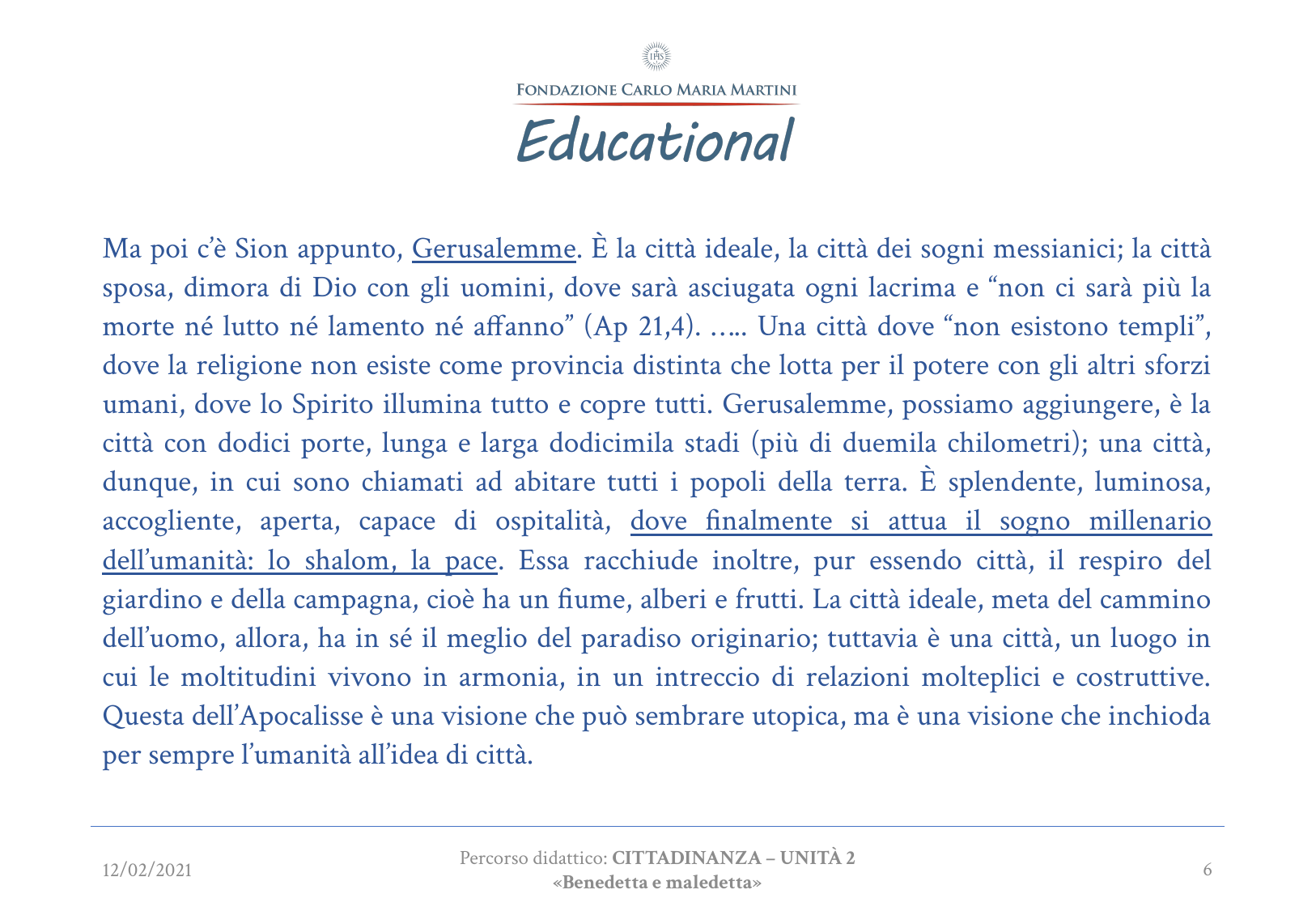

Ma poi c’è Sion appunto, Gerusalemme. È la città ideale, la città dei sogni messianici; la città sposa, dimora di Dio con gli uomini, dove sarà asciugata ogni lacrima e “non ci sarà più la morte né lutto né lamento né affanno” (Ap 21,4). ….. Una città dove “non esistono templi”, dove la religione non esiste come provincia distinta che lotta per il potere con gli altri sforzi umani, dove lo Spirito illumina tutto e copre tutti. Gerusalemme, possiamo aggiungere, è la città con dodici porte, lunga e larga dodicimila stadi (più di duemila chilometri); una città, dunque, in cui sono chiamati ad abitare tutti i popoli della terra. È splendente, luminosa, accogliente, aperta, capace di ospitalità, dove finalmente si attua il sogno millenario dell’umanità: lo shalom, la pace. Essa racchiude inoltre, pur essendo città, il respiro del giardino e della campagna, cioè ha un fiume, alberi e frutti. La città ideale, meta del cammino dell’uomo, allora, ha in sé il meglio del paradiso originario; tuttavia è una città, un luogo in cui le moltitudini vivono in armonia, in un intreccio di relazioni molteplici e costruttive. Questa dell’Apocalisse è una visione che può sembrare utopica, ma è una visione che inchioda per sempre l’umanità all’idea di città.
12/02/2021
Percorso didattico: CITTADINANZA – unità 2 «Benedetta e maledetta»
6